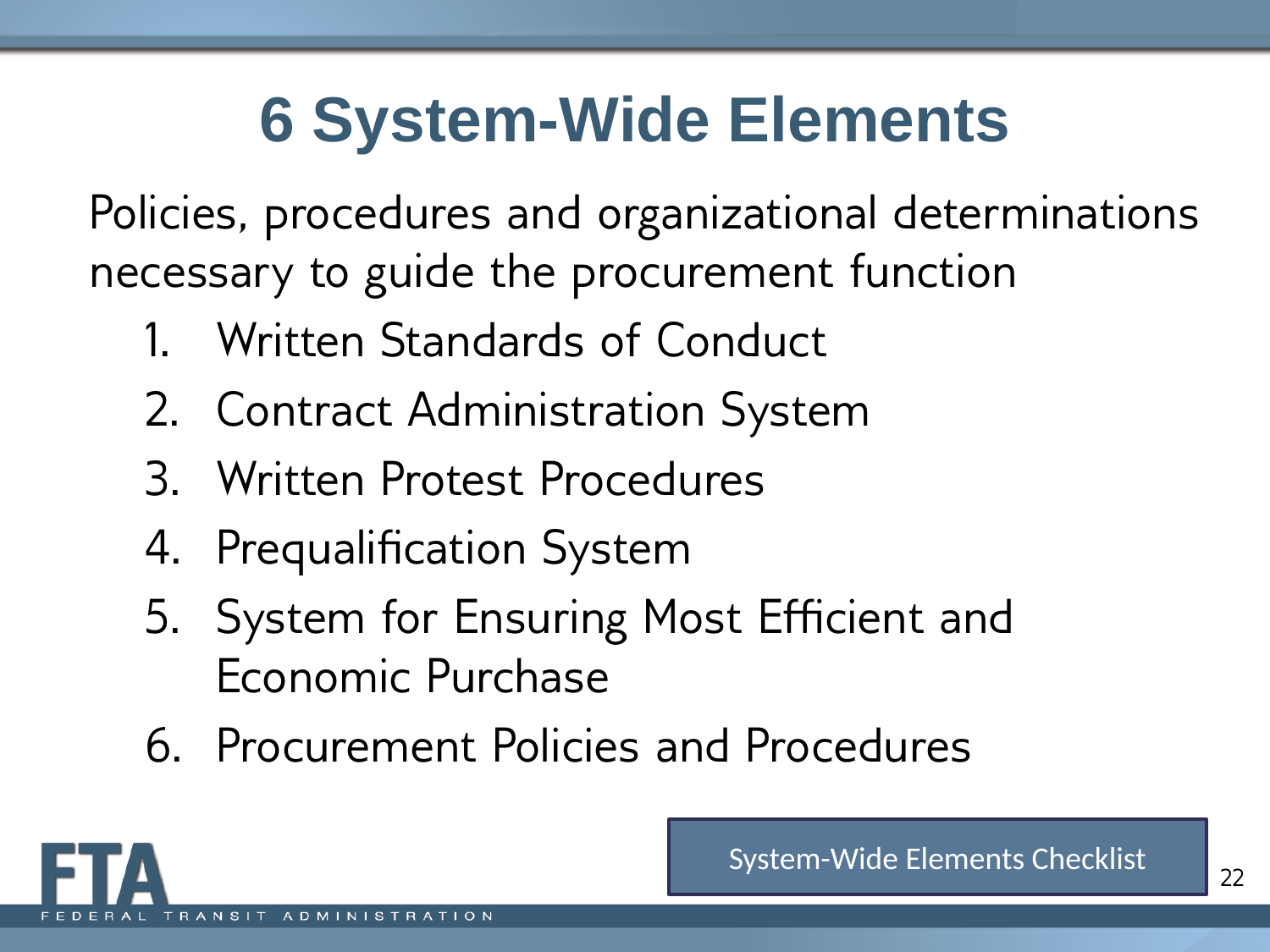

# 6 System-Wide Elements
Policies, procedures and organizational determinations necessary to guide the procurement function
Written Standards of Conduct
Contract Administration System
Written Protest Procedures
Prequalification System
System for Ensuring Most Efficient and Economic Purchase
Procurement Policies and Procedures
System-Wide Elements Checklist